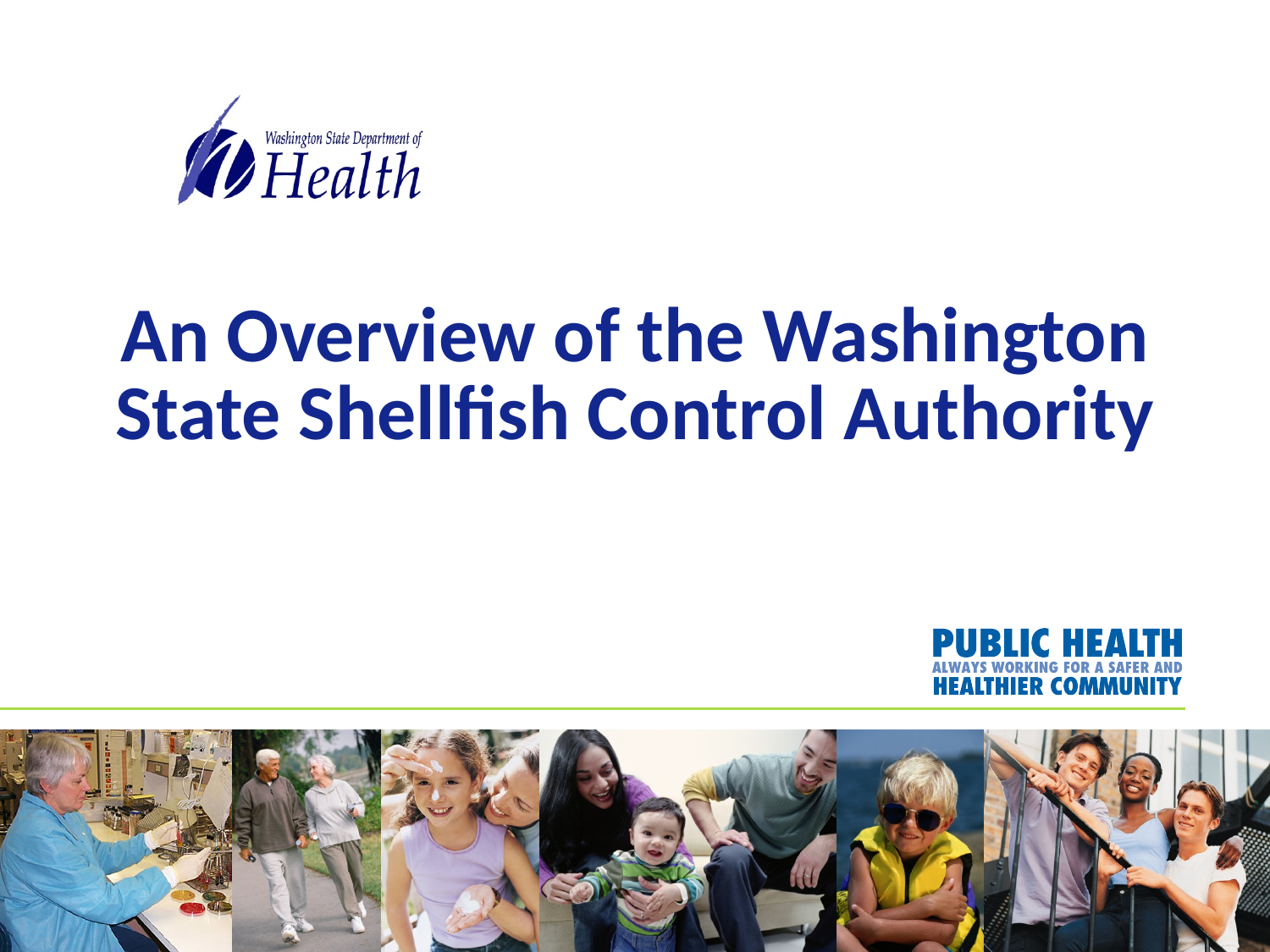

# An Overview of the Washington State Shellfish Control Authority